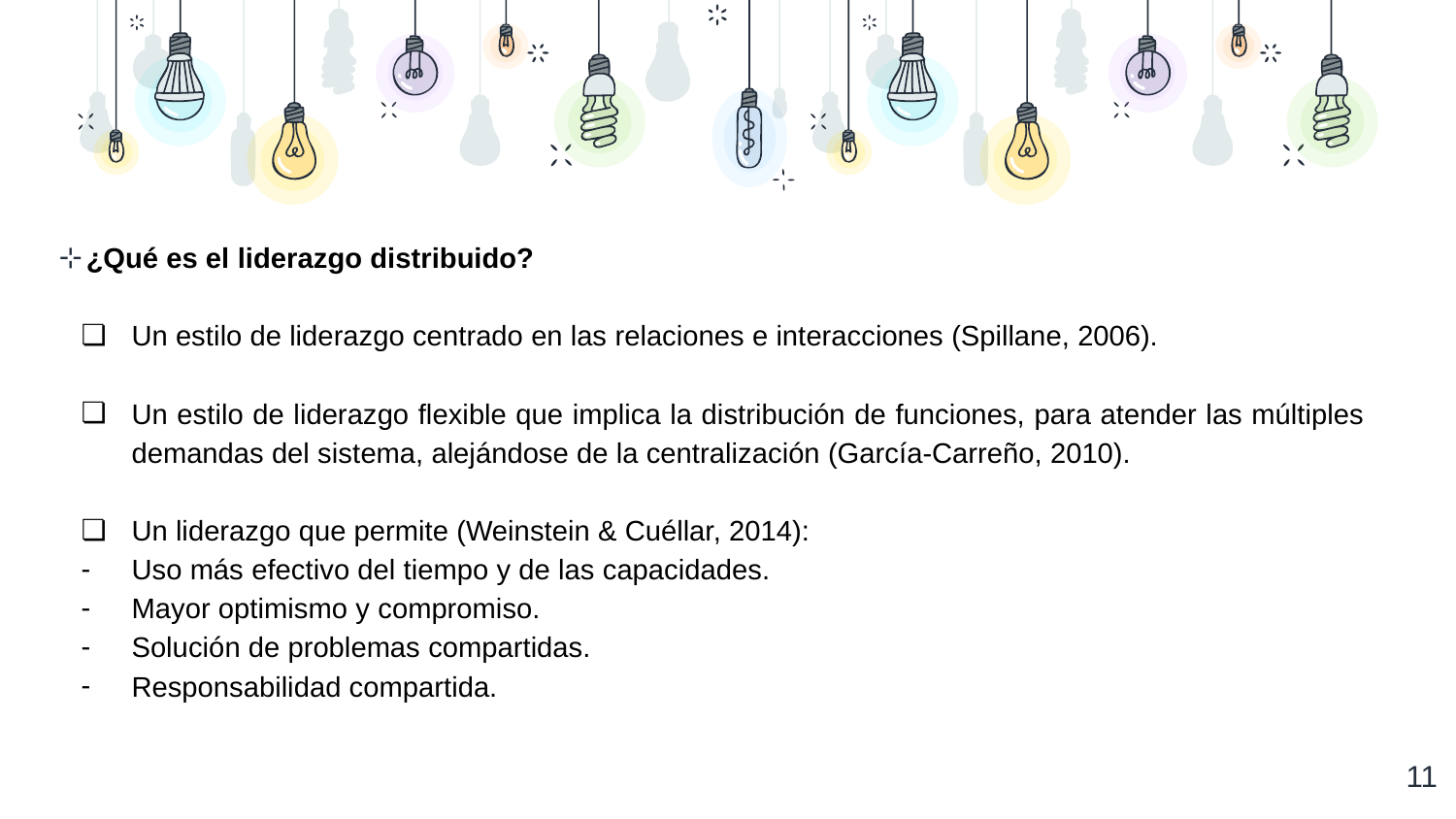

¿Qué es el liderazgo distribuido?

Un estilo de liderazgo centrado en las relaciones e interacciones (Spillane, 2006).

Un estilo de liderazgo flexible que implica la distribución de funciones, para atender las múltiples demandas del sistema, alejándose de la centralización (García-Carreño, 2010).

Un liderazgo que permite (Weinstein & Cuéllar, 2014):
Uso más efectivo del tiempo y de las capacidades.
Mayor optimismo y compromiso.
Solución de problemas compartidas.
Responsabilidad compartida.
11